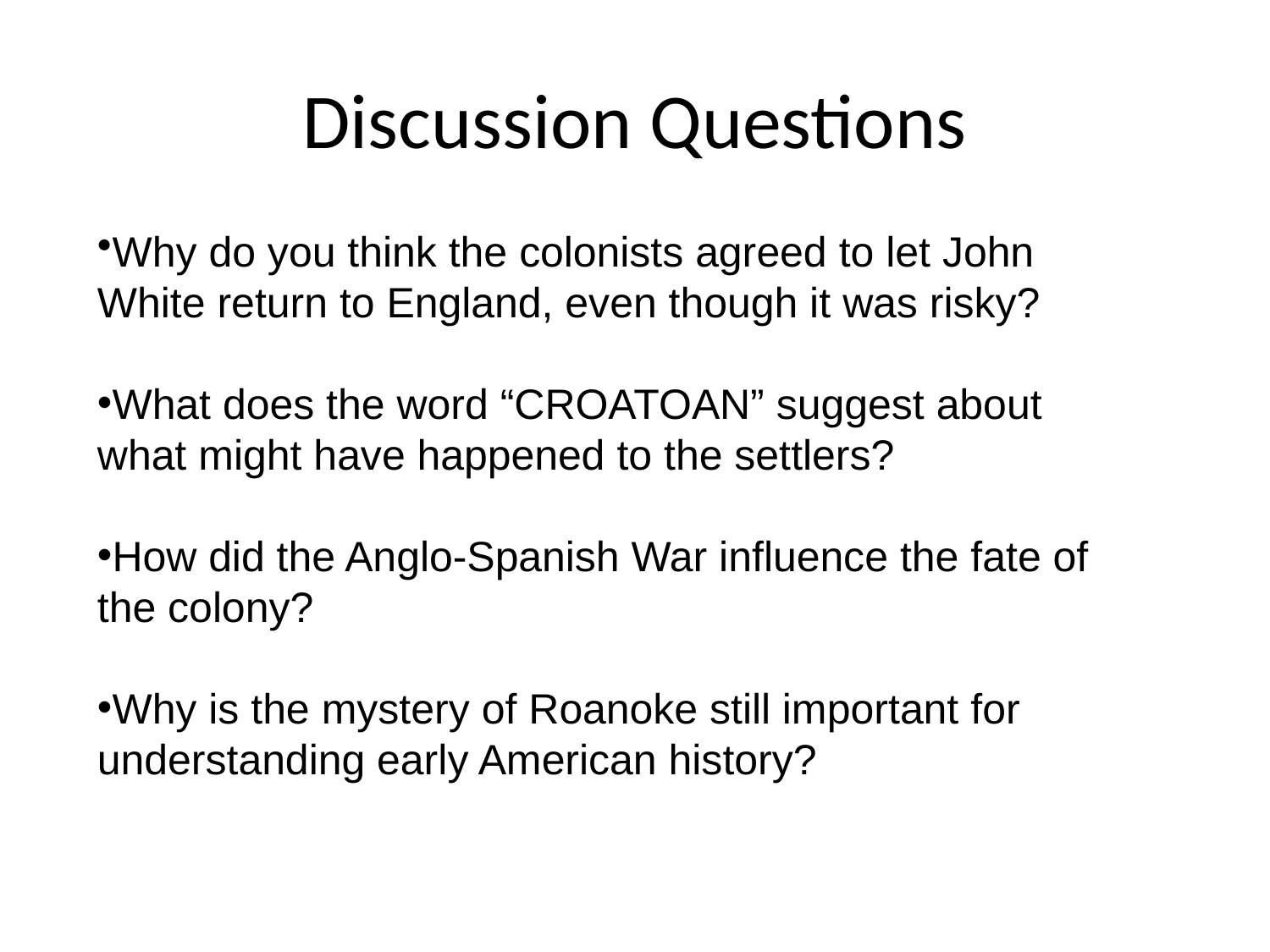

# Discussion Questions
Why do you think the colonists agreed to let John White return to England, even though it was risky?

What does the word “CROATOAN” suggest about what might have happened to the settlers?

How did the Anglo-Spanish War influence the fate of the colony?

Why is the mystery of Roanoke still important for understanding early American history?